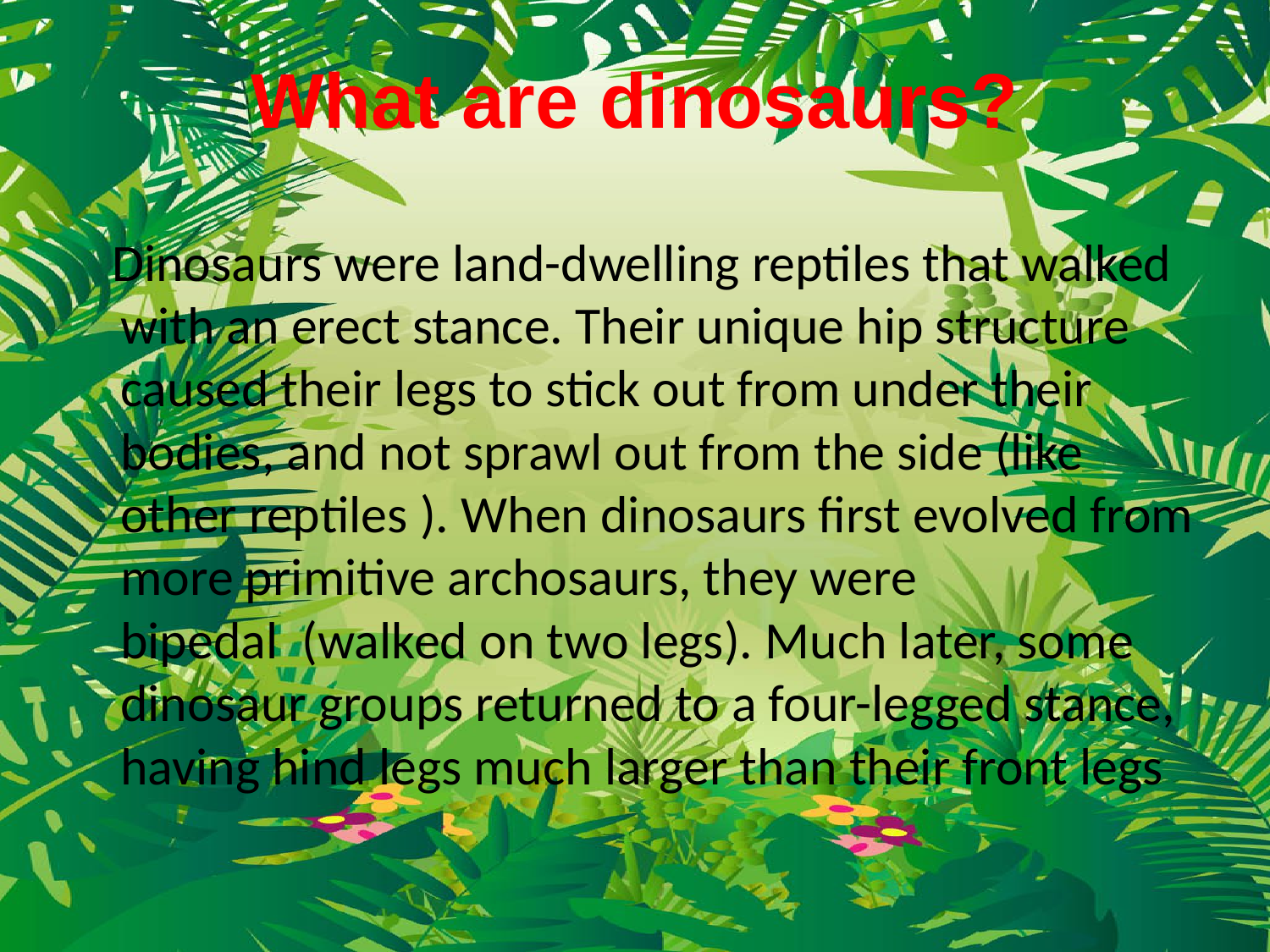

# What are dinosaurs?
   Dinosaurs were land-dwelling reptiles that walked with an erect stance. Their unique hip structure caused their legs to stick out from under their bodies, and not sprawl out from the side (like other reptiles ). When dinosaurs first evolved from more primitive archosaurs, they were bipedal  (walked on two legs). Much later, some dinosaur groups returned to a four-legged stance, having hind legs much larger than their front legs